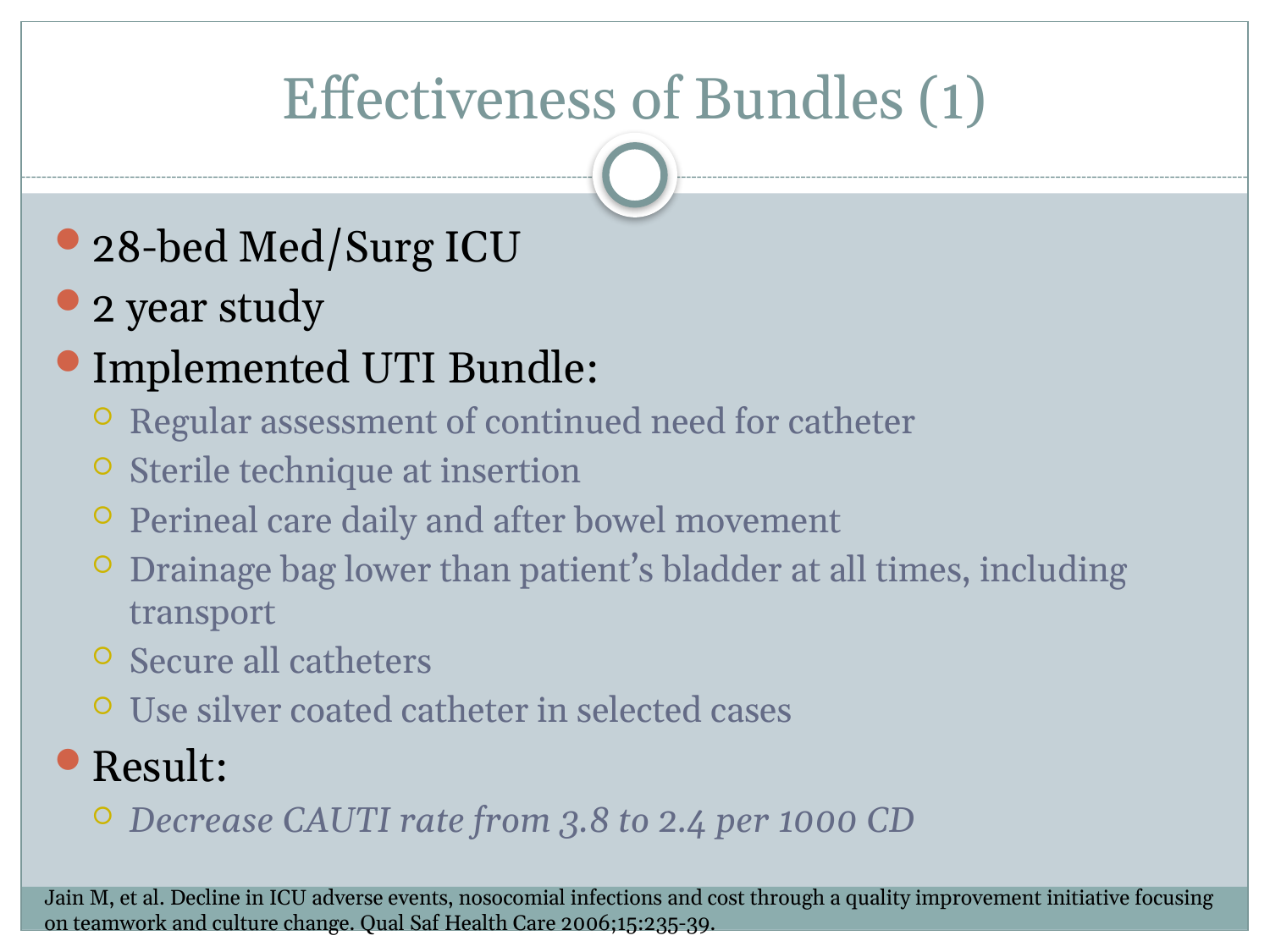

# Effectiveness of Bundles (1)
28-bed Med/Surg ICU
2 year study
Implemented UTI Bundle:
Regular assessment of continued need for catheter
Sterile technique at insertion
Perineal care daily and after bowel movement
Drainage bag lower than patient’s bladder at all times, including transport
Secure all catheters
Use silver coated catheter in selected cases
Result:
Decrease CAUTI rate from 3.8 to 2.4 per 1000 CD
Jain M, et al. Decline in ICU adverse events, nosocomial infections and cost through a quality improvement initiative focusing on teamwork and culture change. Qual Saf Health Care 2006;15:235-39.